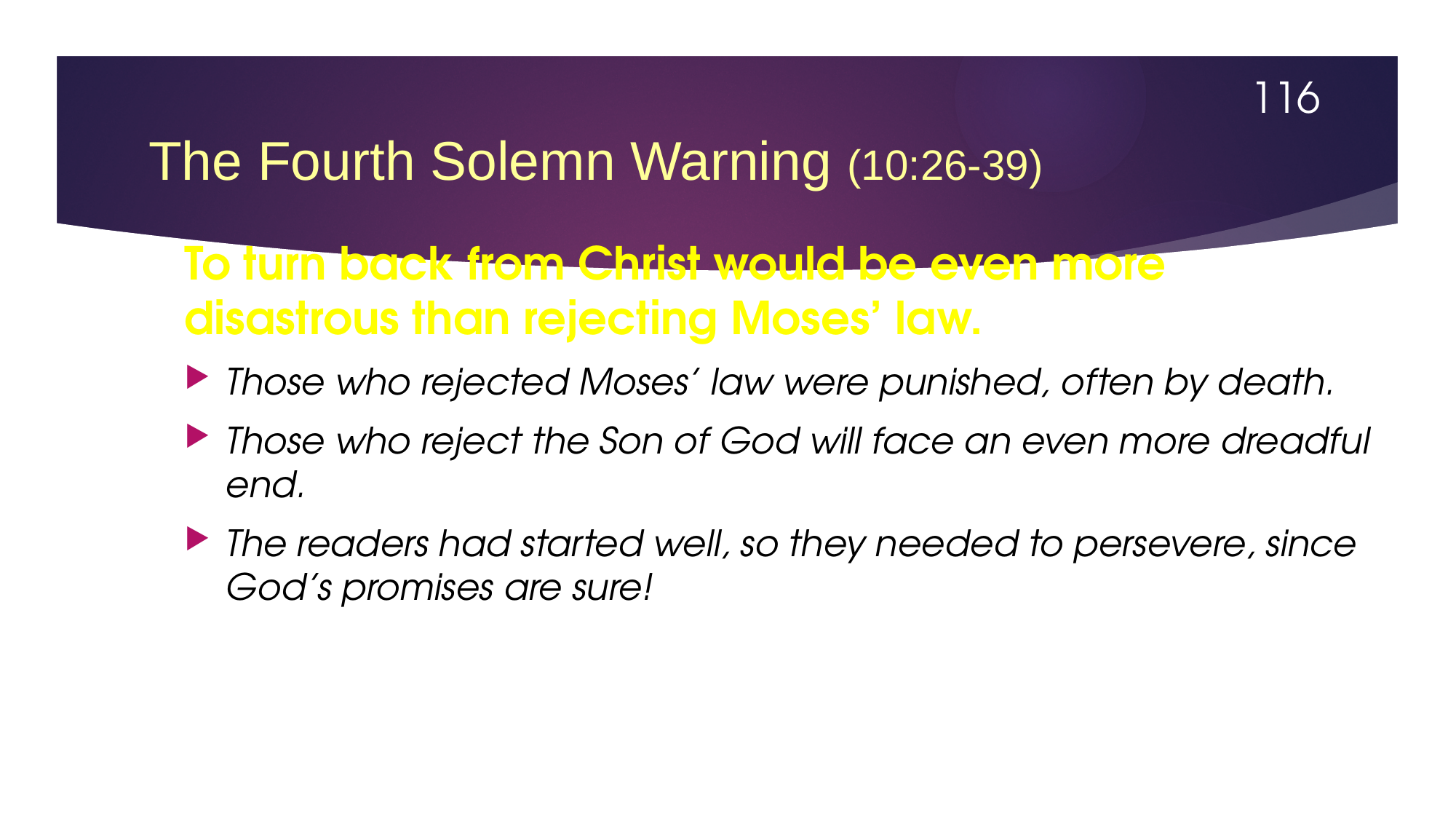

116
# The Fourth Solemn Warning (10:26-39)
To turn back from Christ would be even more disastrous than rejecting Moses’ law.
Those who rejected Moses’ law were punished, often by death.
Those who reject the Son of God will face an even more dreadful end.
The readers had started well, so they needed to persevere, since God’s promises are sure!